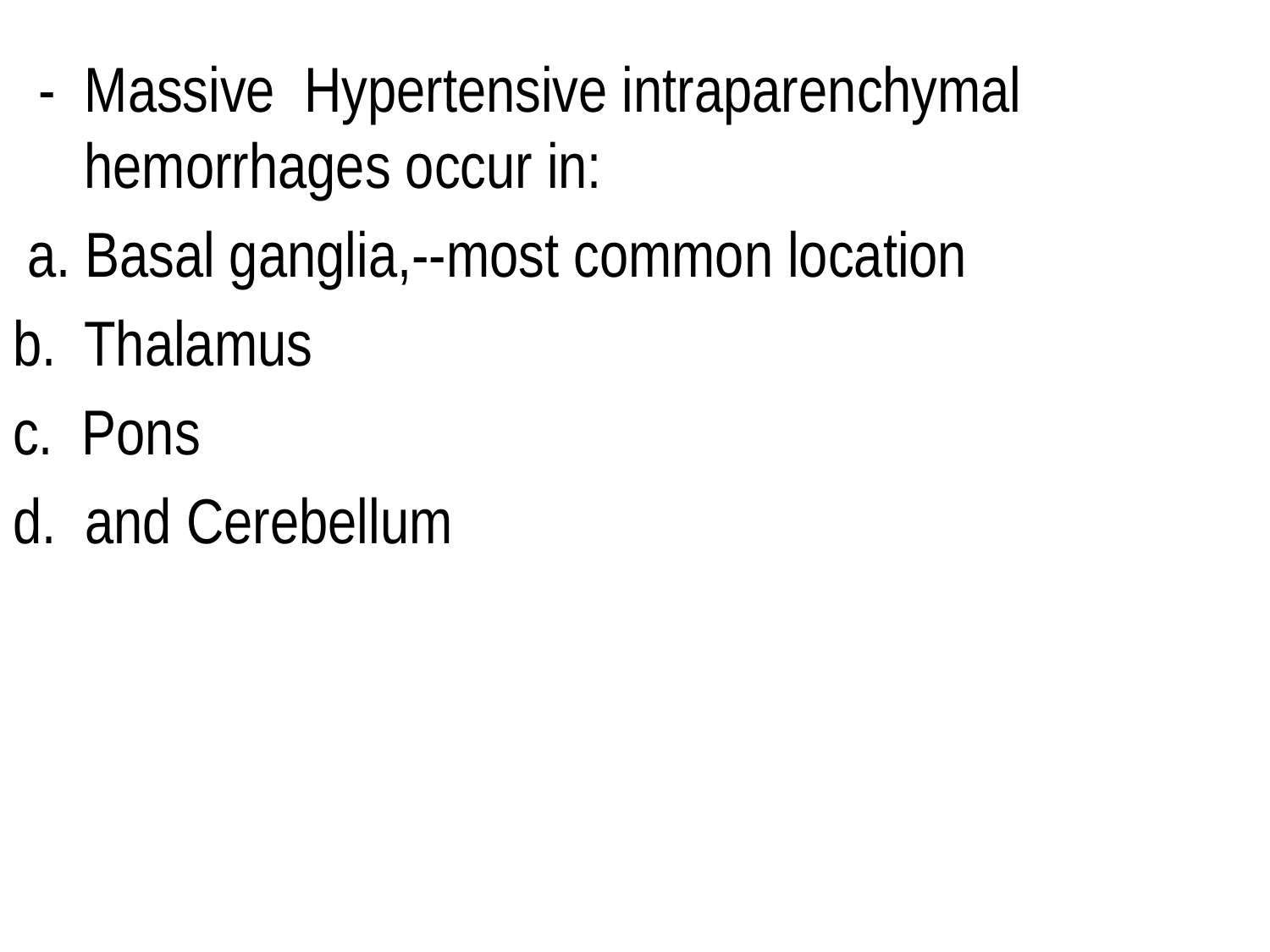

-  Massive  Hypertensive intraparenchymal hemorrhages occur in:
 a. Basal ganglia,--most common location
b.  Thalamus
c.  Pons
d.  and Cerebellum